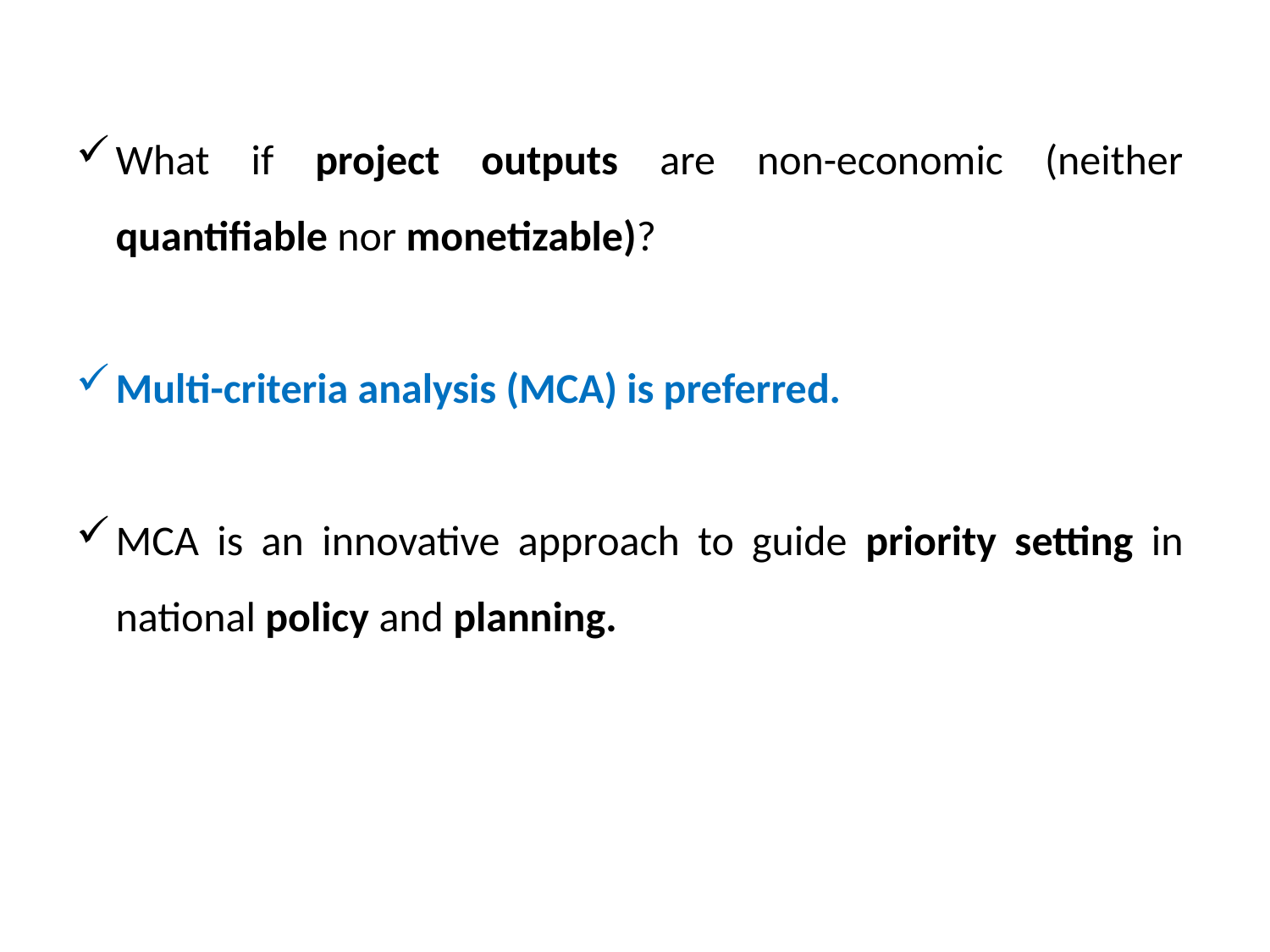

What if project outputs are non-economic (neither quantifiable nor monetizable)?

Multi-criteria analysis (MCA) is preferred.

MCA is an innovative approach to guide priority setting in national policy and planning.